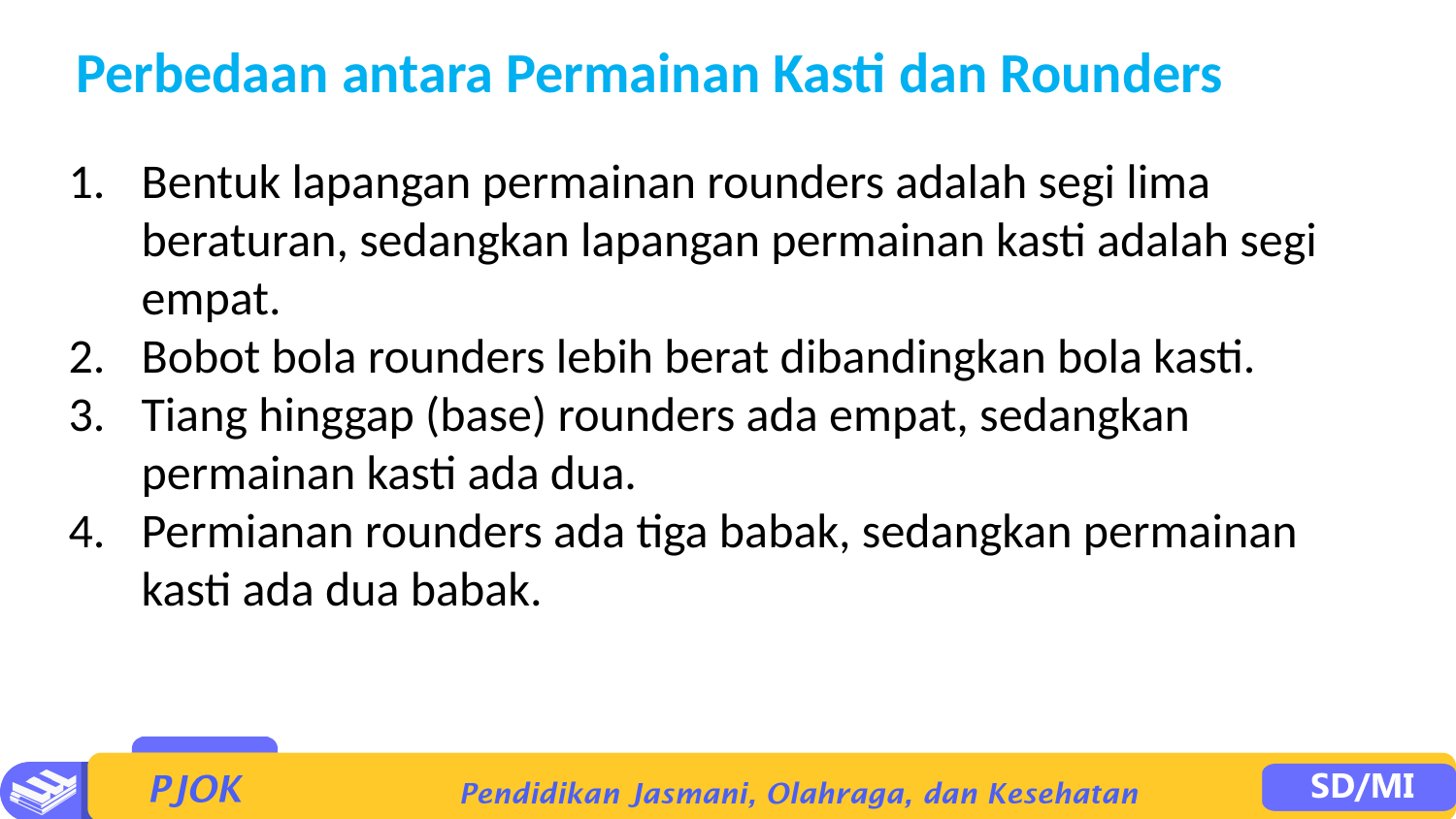

Perbedaan antara Permainan Kasti dan Rounders
Bentuk lapangan permainan rounders adalah segi lima beraturan, sedangkan lapangan permainan kasti adalah segi empat.
Bobot bola rounders lebih berat dibandingkan bola kasti.
Tiang hinggap (base) rounders ada empat, sedangkan permainan kasti ada dua.
Permianan rounders ada tiga babak, sedangkan permainan kasti ada dua babak.